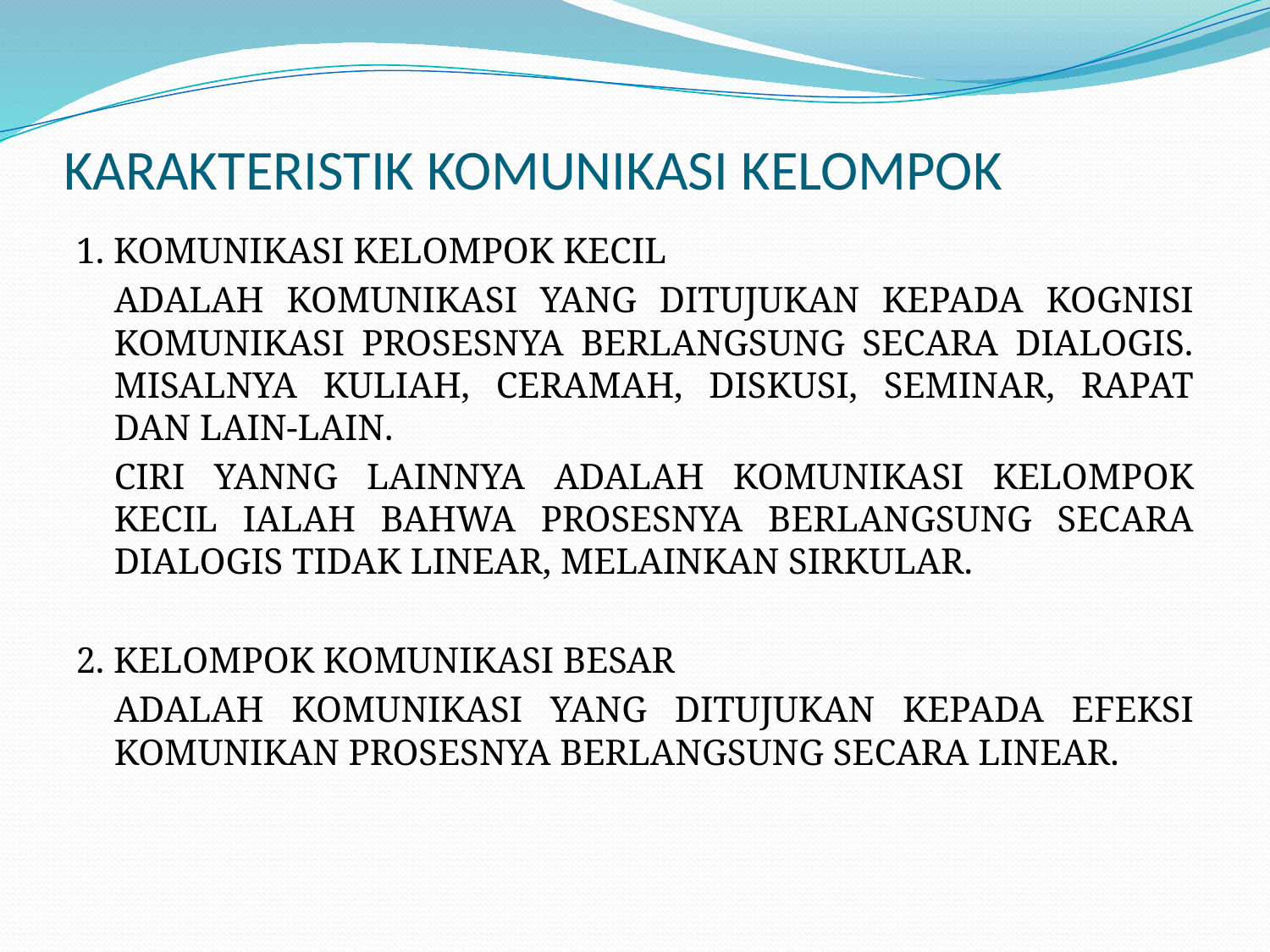

# KARAKTERISTIK KOMUNIKASI KELOMPOK
1. KOMUNIKASI KELOMPOK KECIL
	ADALAH KOMUNIKASI YANG DITUJUKAN KEPADA KOGNISI KOMUNIKASI PROSESNYA BERLANGSUNG SECARA DIALOGIS. MISALNYA KULIAH, CERAMAH, DISKUSI, SEMINAR, RAPAT DAN LAIN-LAIN.
	CIRI YANNG LAINNYA ADALAH KOMUNIKASI KELOMPOK KECIL IALAH BAHWA PROSESNYA BERLANGSUNG SECARA DIALOGIS TIDAK LINEAR, MELAINKAN SIRKULAR.

2. KELOMPOK KOMUNIKASI BESAR
	ADALAH KOMUNIKASI YANG DITUJUKAN KEPADA EFEKSI KOMUNIKAN PROSESNYA BERLANGSUNG SECARA LINEAR.